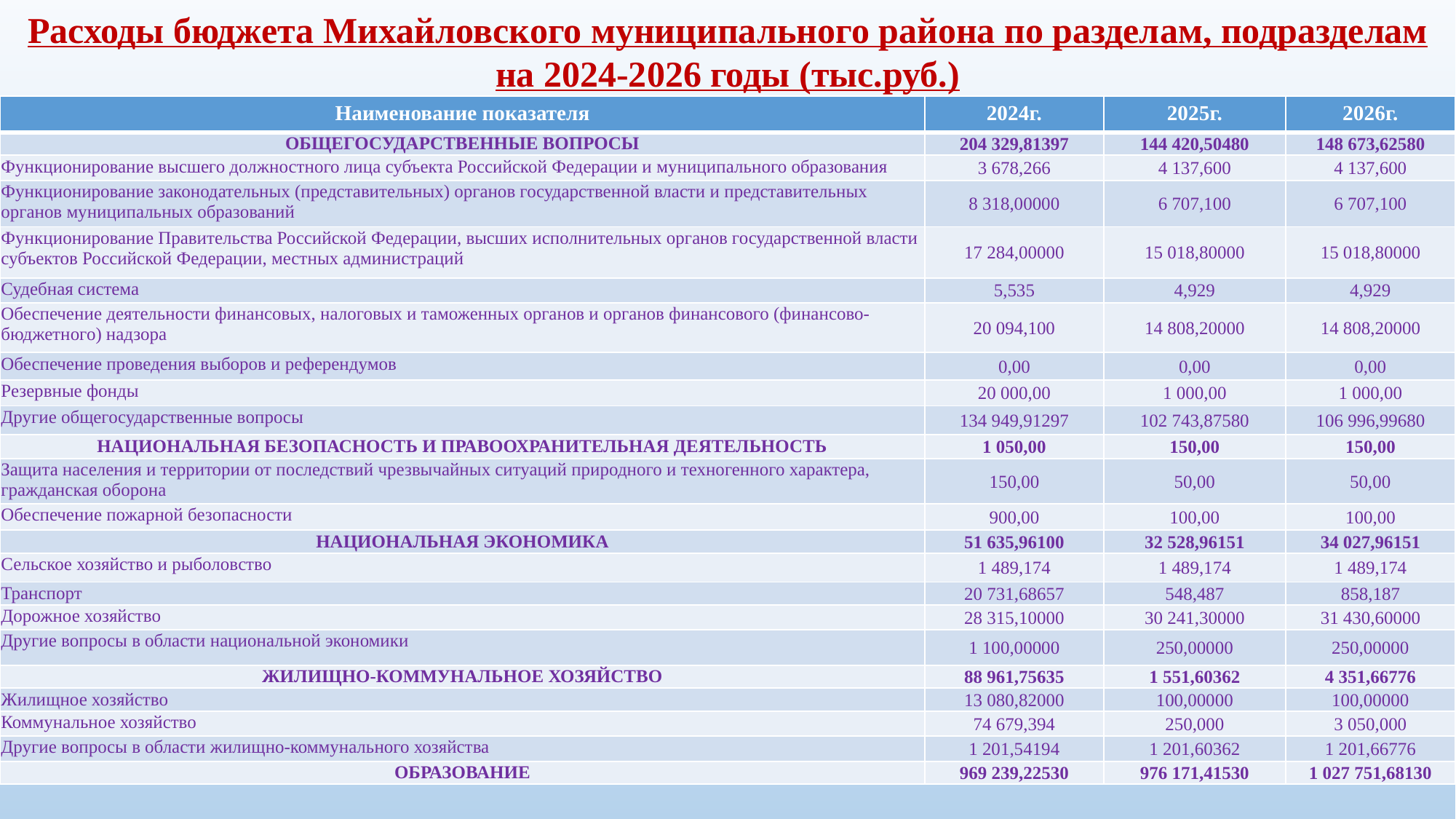

Расходы бюджета Михайловского муниципального района по разделам, подразделам на 2024-2026 годы (тыс.руб.)
| Наименование показателя | 2024г. | 2025г. | 2026г. |
| --- | --- | --- | --- |
| ОБЩЕГОСУДАРСТВЕННЫЕ ВОПРОСЫ | 204 329,81397 | 144 420,50480 | 148 673,62580 |
| Функционирование высшего должностного лица субъекта Российской Федерации и муниципального образования | 3 678,266 | 4 137,600 | 4 137,600 |
| Функционирование законодательных (представительных) органов государственной власти и представительных органов муниципальных образований | 8 318,00000 | 6 707,100 | 6 707,100 |
| Функционирование Правительства Российской Федерации, высших исполнительных органов государственной власти субъектов Российской Федерации, местных администраций | 17 284,00000 | 15 018,80000 | 15 018,80000 |
| Судебная система | 5,535 | 4,929 | 4,929 |
| Обеспечение деятельности финансовых, налоговых и таможенных органов и органов финансового (финансово-бюджетного) надзора | 20 094,100 | 14 808,20000 | 14 808,20000 |
| Обеспечение проведения выборов и референдумов | 0,00 | 0,00 | 0,00 |
| Резервные фонды | 20 000,00 | 1 000,00 | 1 000,00 |
| Другие общегосударственные вопросы | 134 949,91297 | 102 743,87580 | 106 996,99680 |
| НАЦИОНАЛЬНАЯ БЕЗОПАСНОСТЬ И ПРАВООХРАНИТЕЛЬНАЯ ДЕЯТЕЛЬНОСТЬ | 1 050,00 | 150,00 | 150,00 |
| Защита населения и территории от последствий чрезвычайных ситуаций природного и техногенного характера, гражданская оборона | 150,00 | 50,00 | 50,00 |
| Обеспечение пожарной безопасности | 900,00 | 100,00 | 100,00 |
| НАЦИОНАЛЬНАЯ ЭКОНОМИКА | 51 635,96100 | 32 528,96151 | 34 027,96151 |
| Сельское хозяйство и рыболовство | 1 489,174 | 1 489,174 | 1 489,174 |
| Транспорт | 20 731,68657 | 548,487 | 858,187 |
| Дорожное хозяйство | 28 315,10000 | 30 241,30000 | 31 430,60000 |
| Другие вопросы в области национальной экономики | 1 100,00000 | 250,00000 | 250,00000 |
| ЖИЛИЩНО-КОММУНАЛЬНОЕ ХОЗЯЙСТВО | 88 961,75635 | 1 551,60362 | 4 351,66776 |
| Жилищное хозяйство | 13 080,82000 | 100,00000 | 100,00000 |
| Коммунальное хозяйство | 74 679,394 | 250,000 | 3 050,000 |
| Другие вопросы в области жилищно-коммунального хозяйства | 1 201,54194 | 1 201,60362 | 1 201,66776 |
| ОБРАЗОВАНИЕ | 969 239,22530 | 976 171,41530 | 1 027 751,68130 |